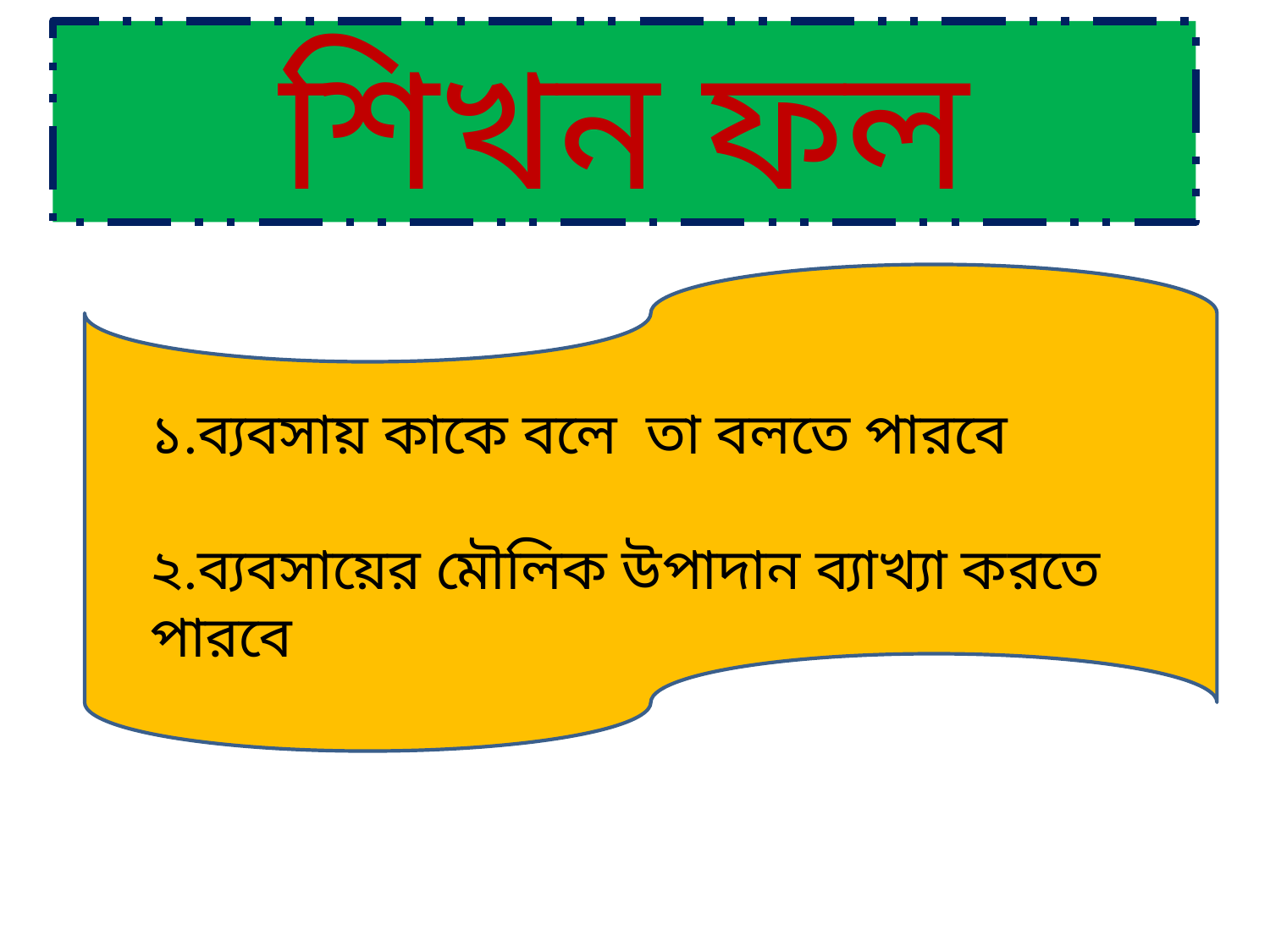

# শিখন ফল

১.ব্যবসায় কাকে বলে  তা বলতে পারবে

২.ব্যবসায়ের মৌলিক উপাদান ব্যাখ্যা করতে  পারবে